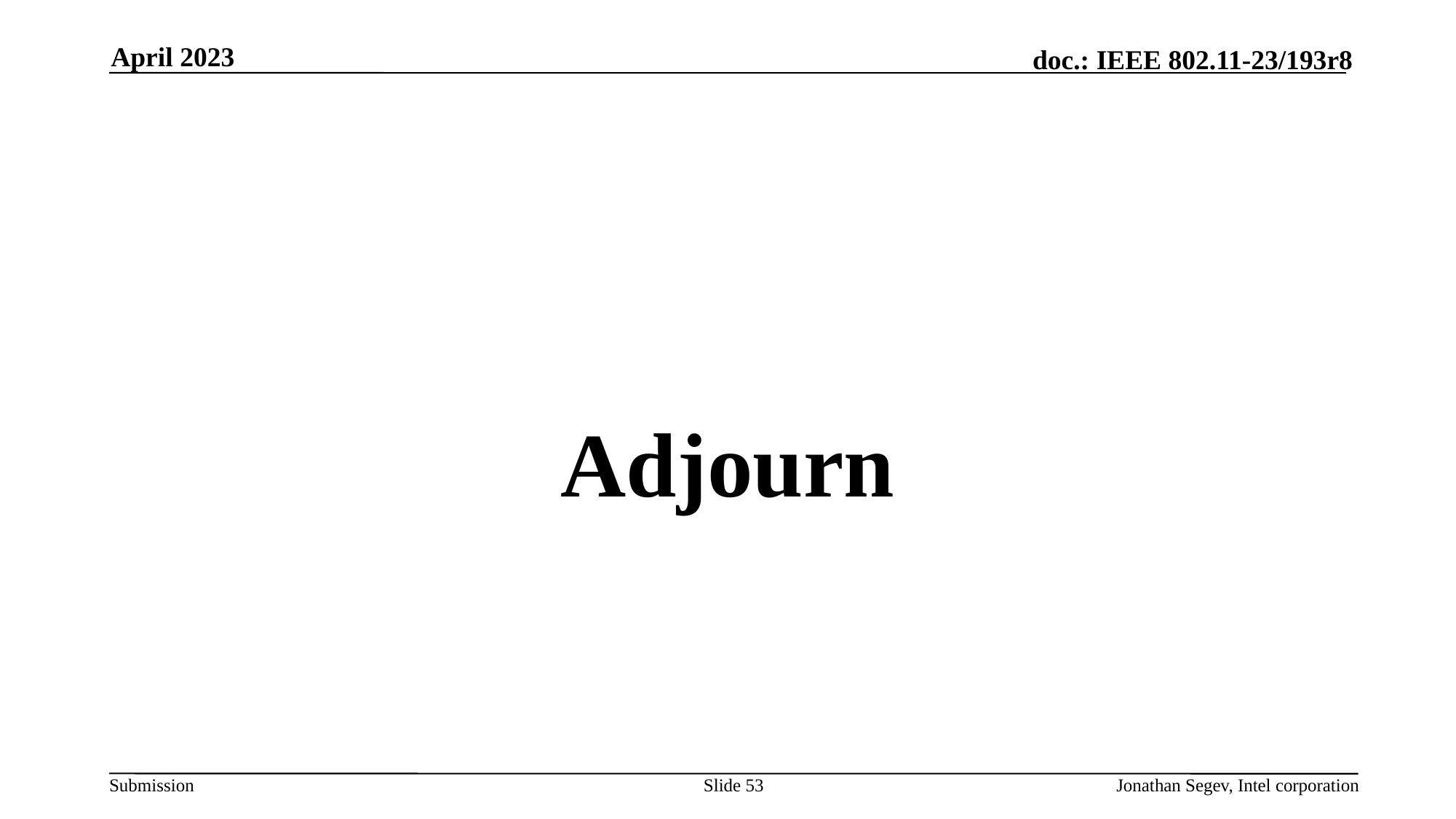

April 2023
#

Adjourn
Slide 53
Jonathan Segev, Intel corporation